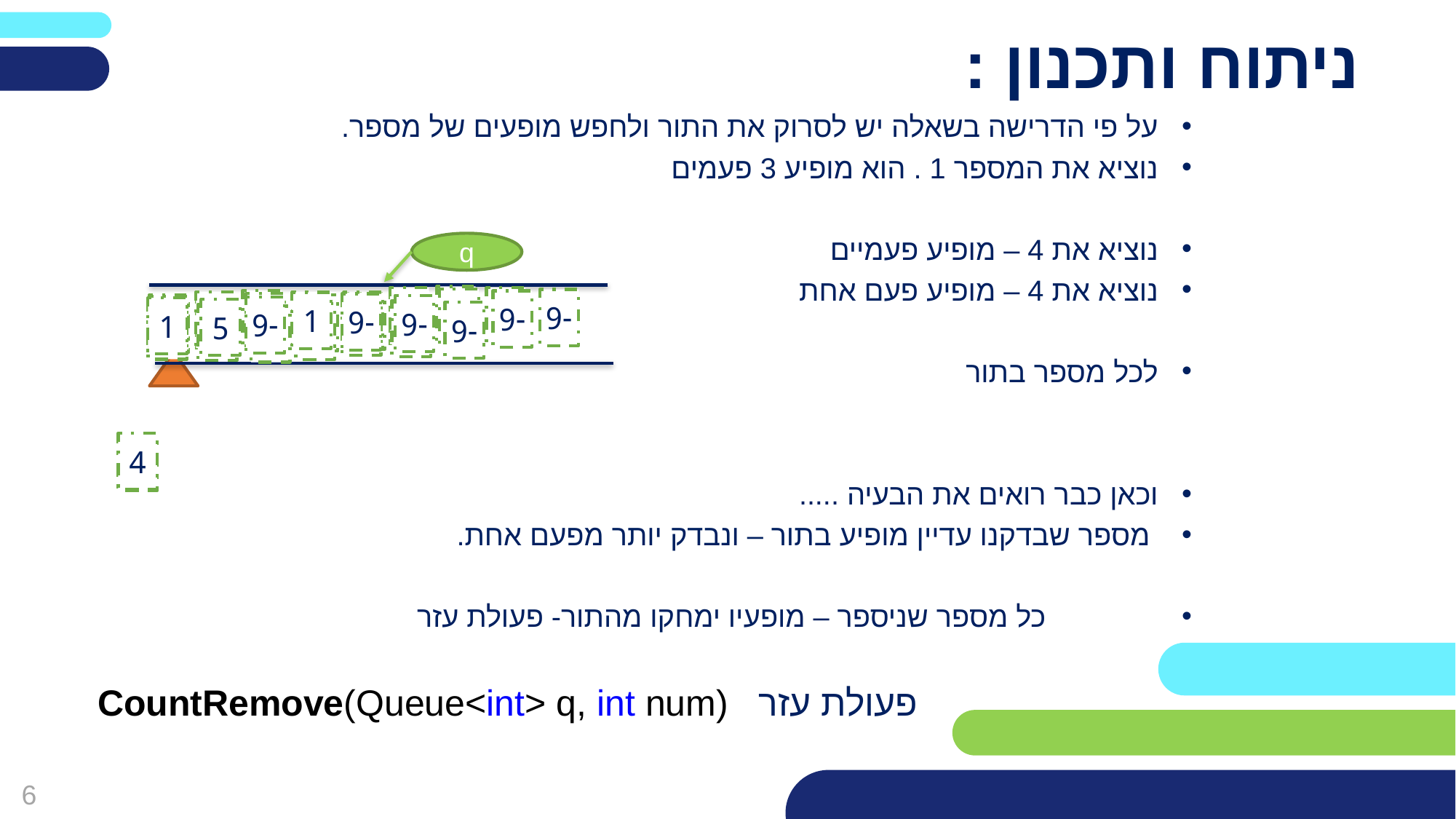

פריסה 2
(הפריסות שונות זו מזו במיקום תיבות הטקסט וגרפיקת הרקע,
ותוכלו לגוון ביניהן)
# ניתוח ותכנון :
על פי הדרישה בשאלה יש לסרוק את התור ולחפש מופעים של מספר.
נוציא את המספר 1 . הוא מופיע 3 פעמים

נוציא את 4 – מופיע פעמיים
נוציא את 4 – מופיע פעם אחת

לכל מספר בתור

וכאן כבר רואים את הבעיה .....
 מספר שבדקנו עדיין מופיע בתור – ונבדק יותר מפעם אחת.

              כל מספר שניספר – מופעיו ימחקו מהתור- פעולת עזר

את השקופית הזו תוכלו לשכפל, על מנת ליצור שקופיות נוספות הזהות לה – אליהן תוכלו להכניס את התכנים.

כדי לשכפל אותה, לחצו עליה קליק ימיני בתפריט השקופיות בצד ובחרו
"שכפל שקופית" או "Duplicate Slide"
(מחקו ריבוע זה לאחר הקריאה)
q

1
-9
-9
4
-9
1
5
1
4
1
-9
-9
4
-9
1
5
4
1
-9
-9
-9
1
5
1
-9
-9
4
-9
1
5
4
1
פעולת עזר   CountRemove(Queue<int> q, int num)